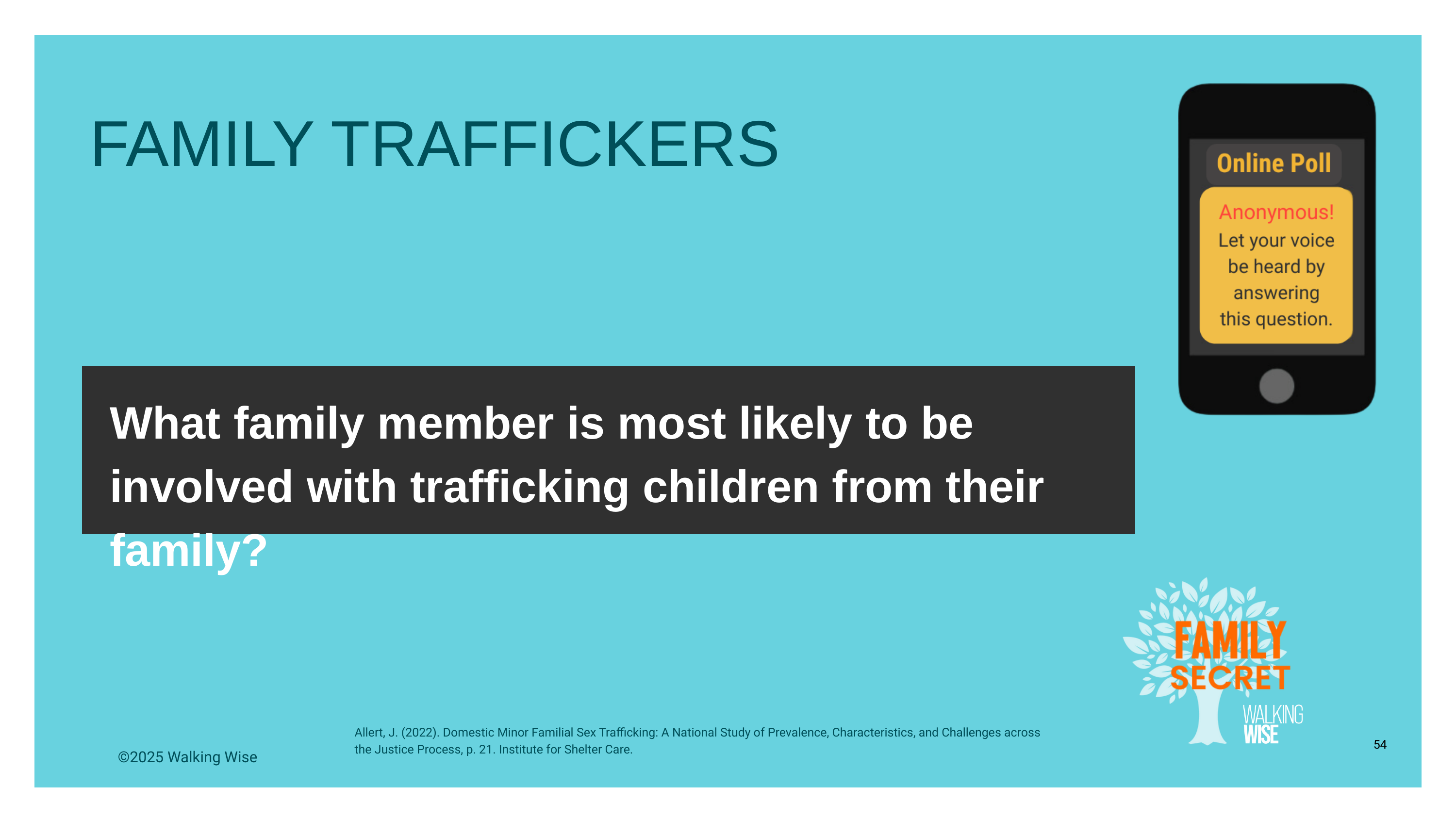

LESSON PLANS

FAMILY TRAFFICKERS

What family member is most likely to be involved with trafficking children from their family?

Allert, J. (2022). Domestic Minor Familial Sex Trafficking: A National Study of Prevalence, Characteristics, and Challenges across the Justice Process, p. 21. Institute for Shelter Care.
54
©2025 Walking Wise
3